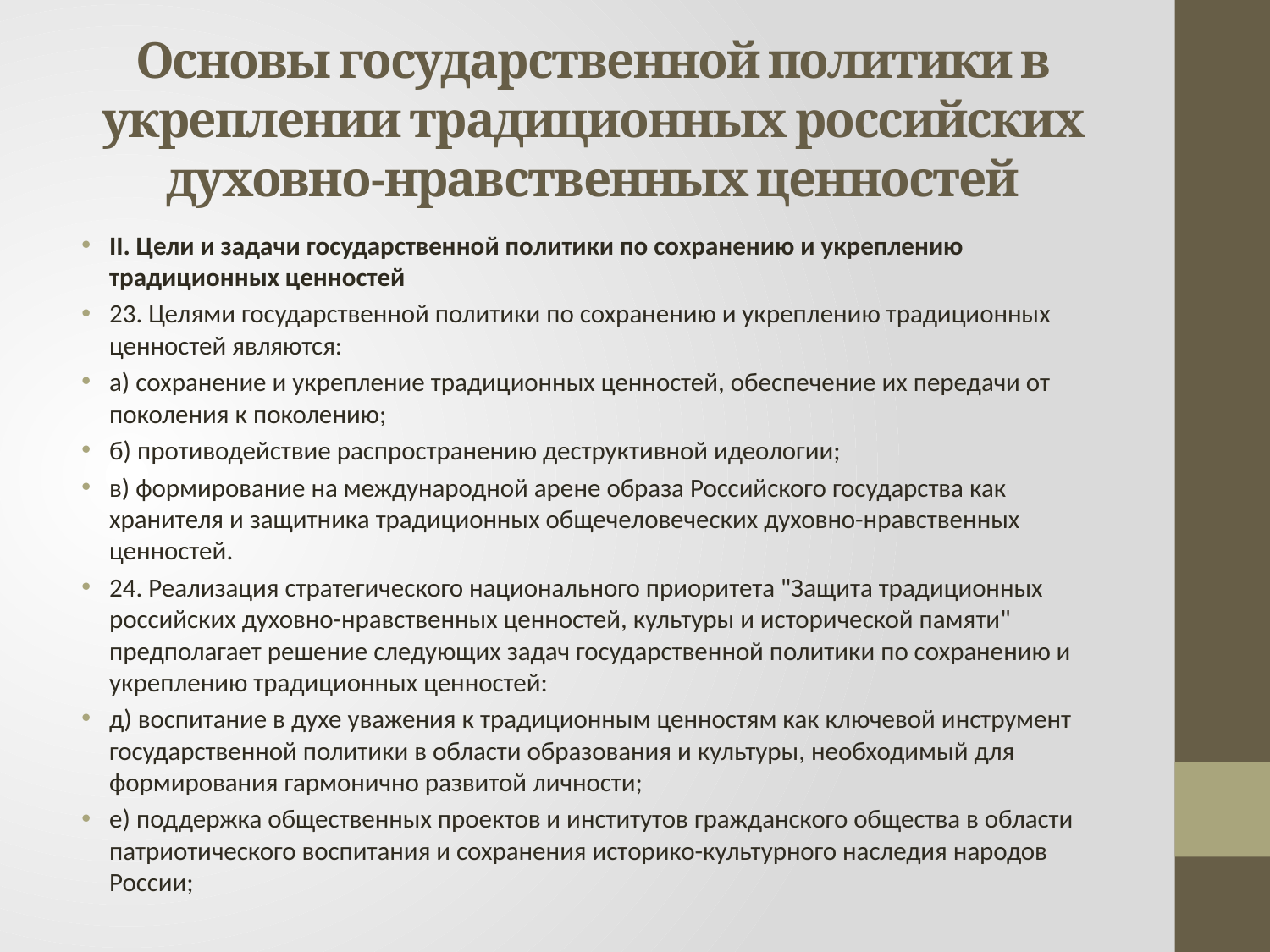

# Основы государственной политики в укреплении традиционных российских духовно-нравственных ценностей
II. Цели и задачи государственной политики по сохранению и укреплению традиционных ценностей
23. Целями государственной политики по сохранению и укреплению традиционных ценностей являются:
а) сохранение и укрепление традиционных ценностей, обеспечение их передачи от поколения к поколению;
б) противодействие распространению деструктивной идеологии;
в) формирование на международной арене образа Российского государства как хранителя и защитника традиционных общечеловеческих духовно-нравственных ценностей.
24. Реализация стратегического национального приоритета "Защита традиционных российских духовно-нравственных ценностей, культуры и исторической памяти" предполагает решение следующих задач государственной политики по сохранению и укреплению традиционных ценностей:
д) воспитание в духе уважения к традиционным ценностям как ключевой инструмент государственной политики в области образования и культуры, необходимый для формирования гармонично развитой личности;
е) поддержка общественных проектов и институтов гражданского общества в области патриотического воспитания и сохранения историко-культурного наследия народов России;